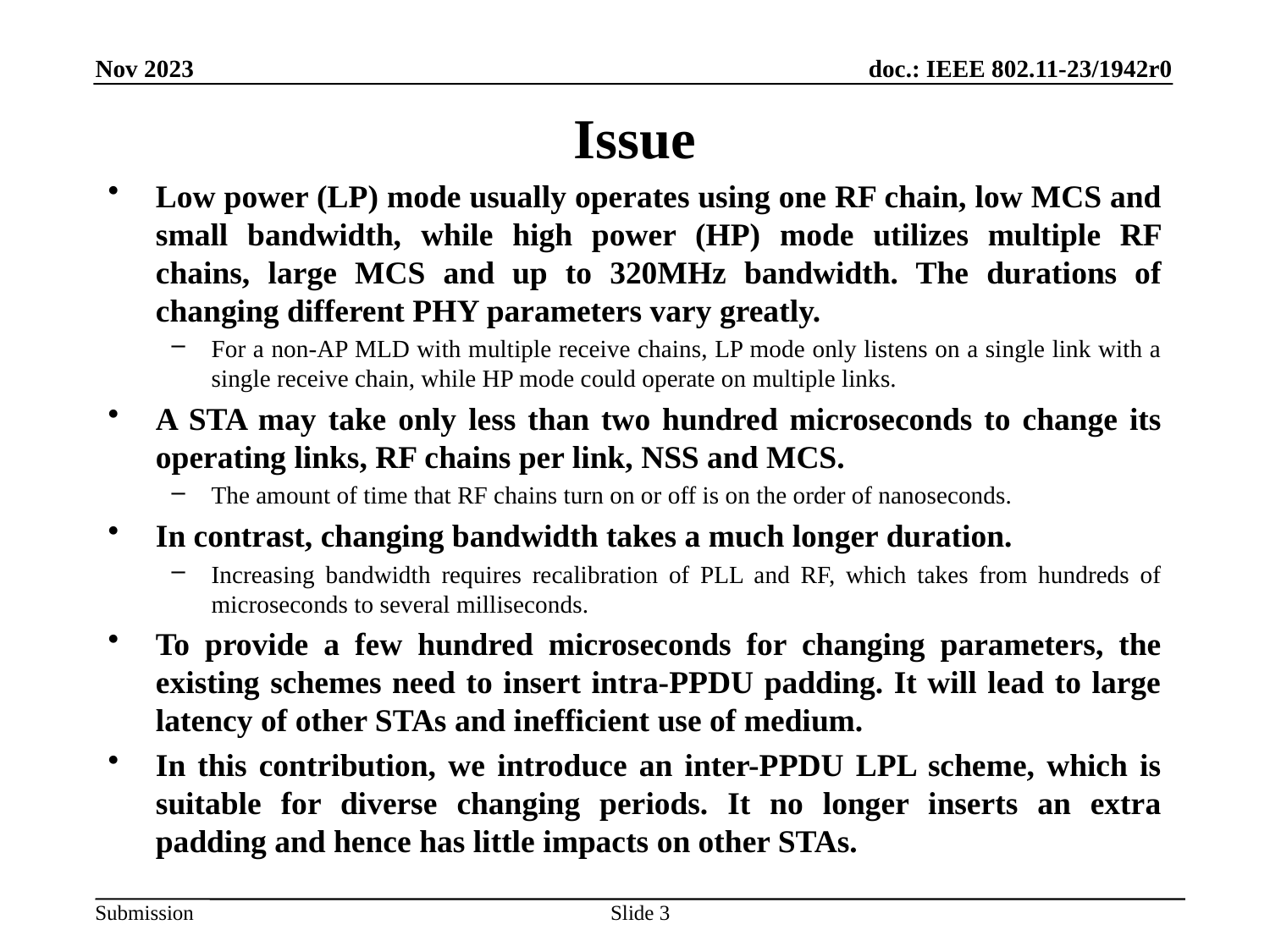

Issue
Low power (LP) mode usually operates using one RF chain, low MCS and small bandwidth, while high power (HP) mode utilizes multiple RF chains, large MCS and up to 320MHz bandwidth. The durations of changing different PHY parameters vary greatly.
For a non-AP MLD with multiple receive chains, LP mode only listens on a single link with a single receive chain, while HP mode could operate on multiple links.
A STA may take only less than two hundred microseconds to change its operating links, RF chains per link, NSS and MCS.
The amount of time that RF chains turn on or off is on the order of nanoseconds.
In contrast, changing bandwidth takes a much longer duration.
Increasing bandwidth requires recalibration of PLL and RF, which takes from hundreds of microseconds to several milliseconds.
To provide a few hundred microseconds for changing parameters, the existing schemes need to insert intra-PPDU padding. It will lead to large latency of other STAs and inefficient use of medium.
In this contribution, we introduce an inter-PPDU LPL scheme, which is suitable for diverse changing periods. It no longer inserts an extra padding and hence has little impacts on other STAs.

Slide 3